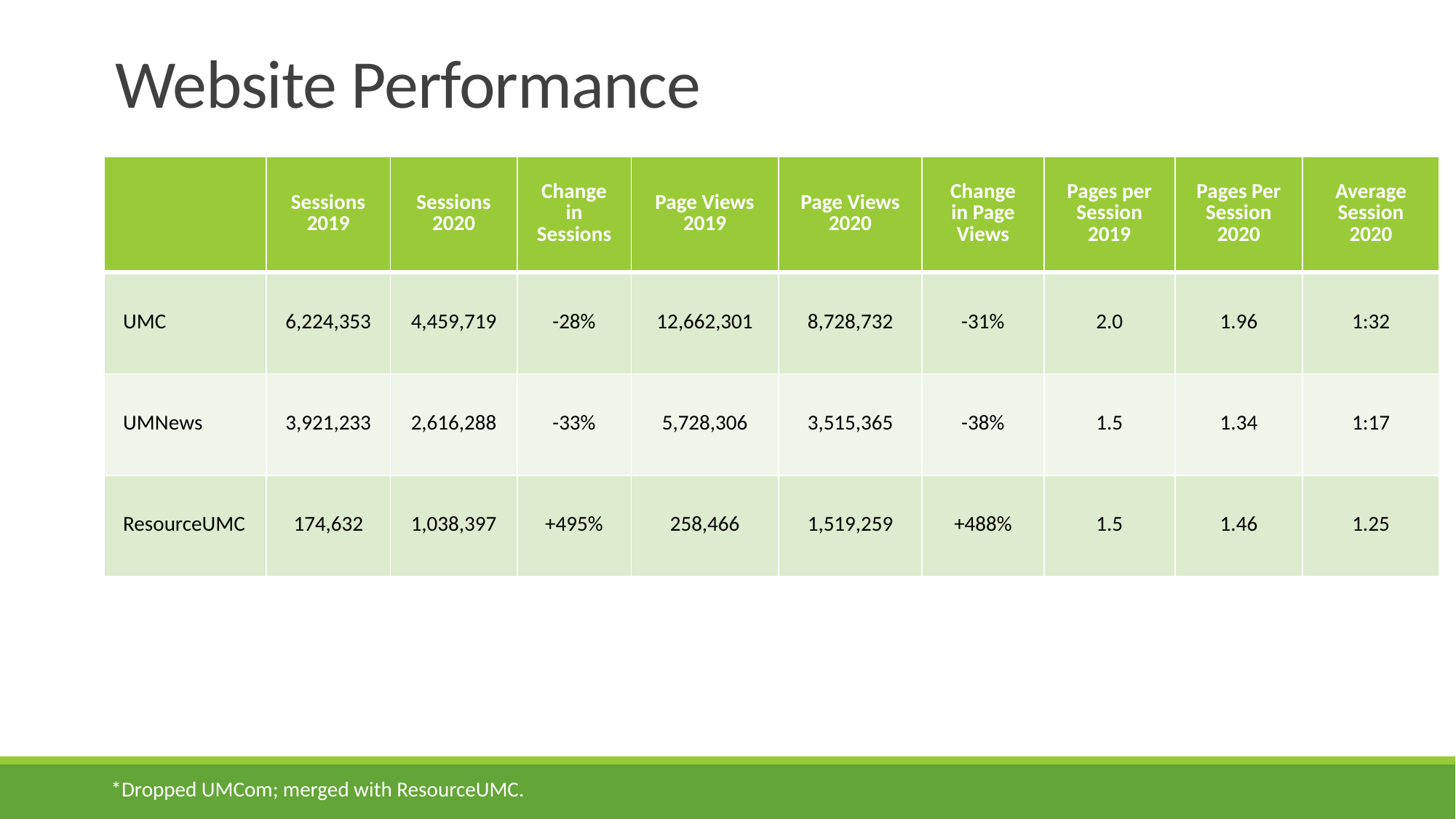

# Website Performance
|  | Sessions 2019 | Sessions 2020 | Change in Sessions | Page Views 2019 | Page Views 2020 | Change in Page Views | Pages per Session 2019 | Pages Per Session 2020 | Average Session 2020 |
| --- | --- | --- | --- | --- | --- | --- | --- | --- | --- |
| UMC | 6,224,353 | 4,459,719 | -28% | 12,662,301 | 8,728,732 | -31% | 2.0 | 1.96 | 1:32 |
| UMNews | 3,921,233 | 2,616,288 | -33% | 5,728,306 | 3,515,365 | -38% | 1.5 | 1.34 | 1:17 |
| ResourceUMC | 174,632 | 1,038,397 | +495% | 258,466 | 1,519,259 | +488% | 1.5 | 1.46 | 1.25 |
*Dropped UMCom; merged with ResourceUMC.